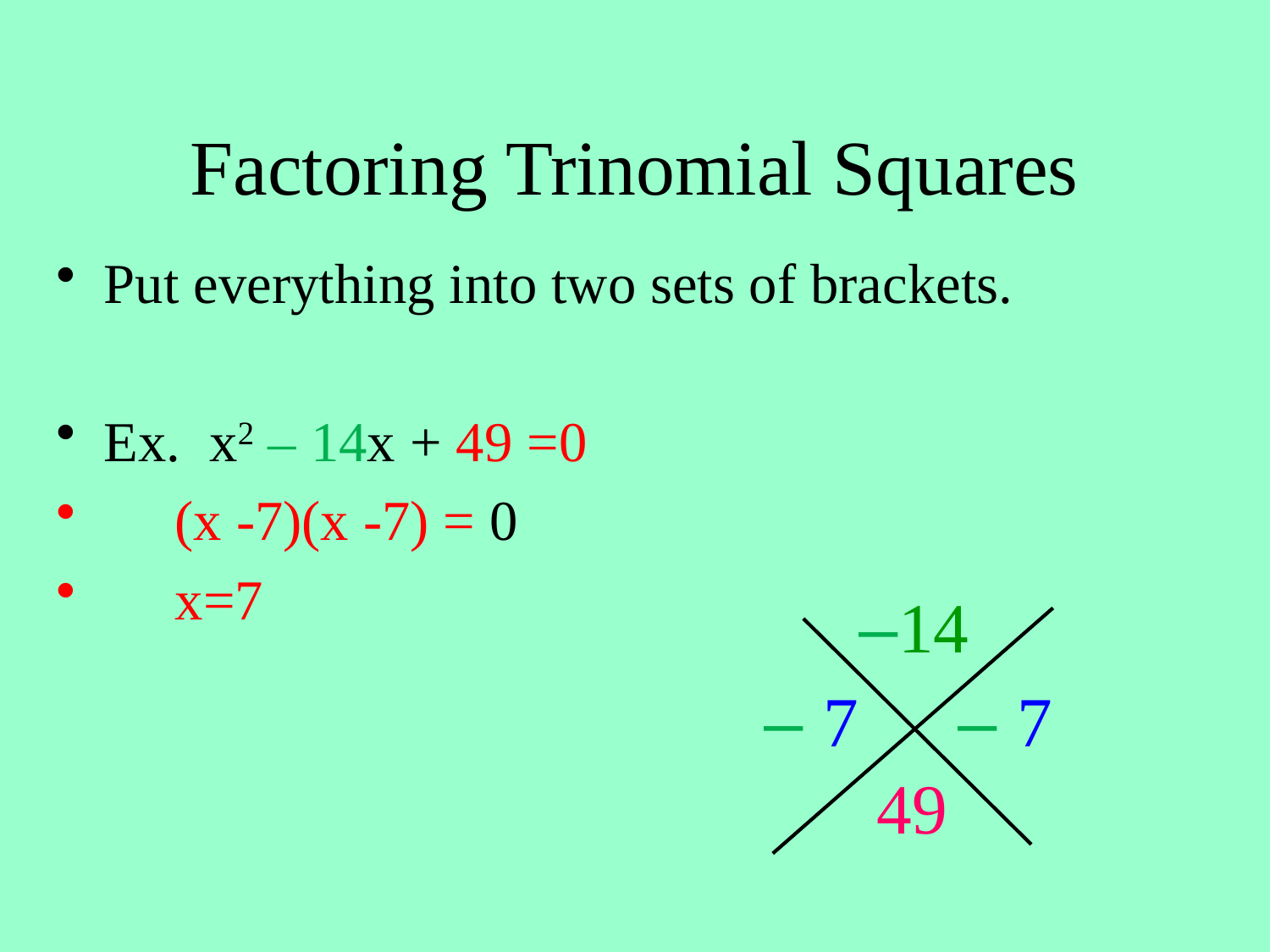

# Factoring Trinomial Squares
Put everything into two sets of brackets.

Ex.  x2 – 14x + 49 =0
     (x -7)(x -7) = 0
     x=7
–14

– 7
– 7
49